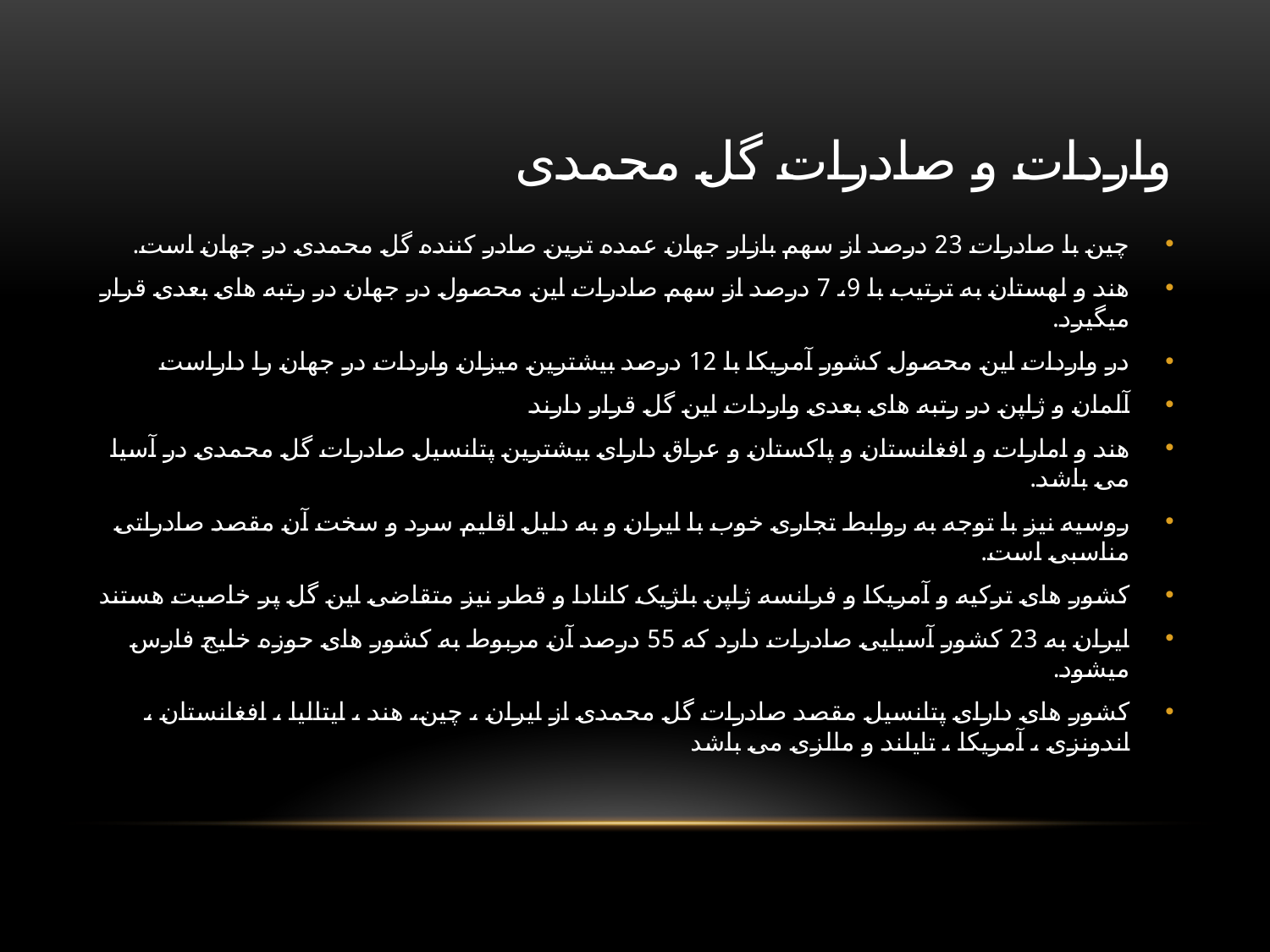

# واردات و صادرات گل محمدی
چین با صادرات 23 درصد از سهم بازار جهان عمده ترین صادر کننده گل محمدی در جهان است.
هند و لهستان به ترتیب با 9، 7 درصد از سهم صادرات این محصول در جهان در رتبه های بعدی قرار میگیرد.
در واردات این محصول کشور آمریکا با 12 درصد بیشترین میزان واردات در جهان را داراست
آلمان و ژاپن در رتبه های بعدی واردات این گل قرار دارند
هند و امارات و افغانستان و پاکستان و عراق دارای بیشترین پتانسیل صادرات گل محمدی در آسیا  می باشد.
روسیه نیز با توجه به روابط تجاری خوب با ایران و به دلیل اقلیم سرد و سخت آن مقصد صادراتی مناسبی است.
کشور های ترکیه و آمریکا و فرانسه ژاپن بلژیک کانادا و قطر نیز متقاضی این گل پر خاصیت هستند
ایران به 23 کشور آسیایی صادرات دارد که 55 درصد آن مربوط به کشور های حوزه خلیج فارس میشود.
کشور های دارای پتانسیل مقصد صادرات گل محمدی از ایران ، چین، هند ، ایتالیا ، افغانستان ، اندونزی ، آمریکا ، تایلند و مالزی می باشد